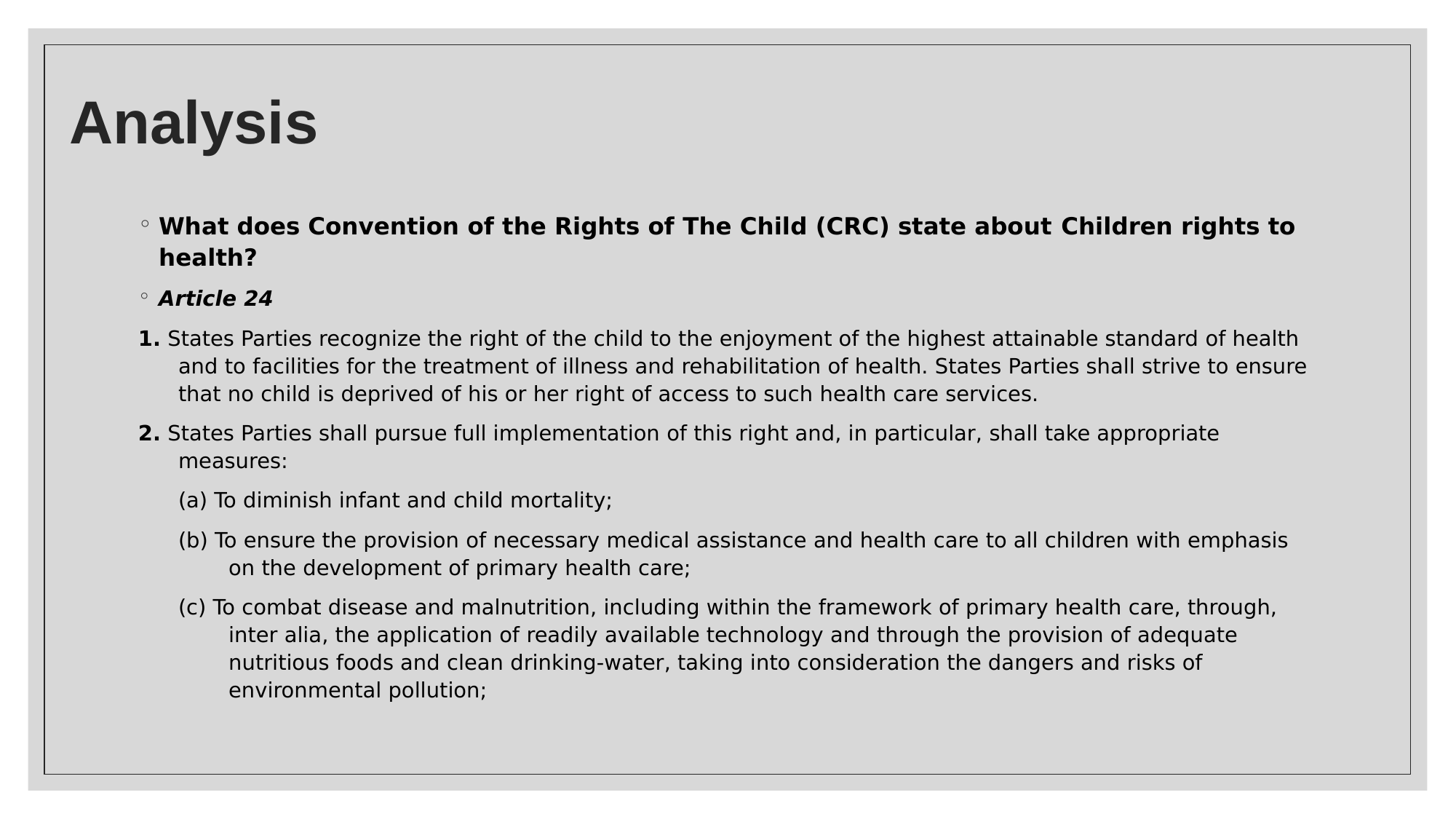

# Analysis
What does Convention of the Rights of The Child (CRC) state about Children rights to health?
Article 24
1. States Parties recognize the right of the child to the enjoyment of the highest attainable standard of health and to facilities for the treatment of illness and rehabilitation of health. States Parties shall strive to ensure that no child is deprived of his or her right of access to such health care services.
2. States Parties shall pursue full implementation of this right and, in particular, shall take appropriate measures:
(a) To diminish infant and child mortality;
(b) To ensure the provision of necessary medical assistance and health care to all children with emphasis on the development of primary health care;
(c) To combat disease and malnutrition, including within the framework of primary health care, through, inter alia, the application of readily available technology and through the provision of adequate nutritious foods and clean drinking-water, taking into consideration the dangers and risks of environmental pollution;